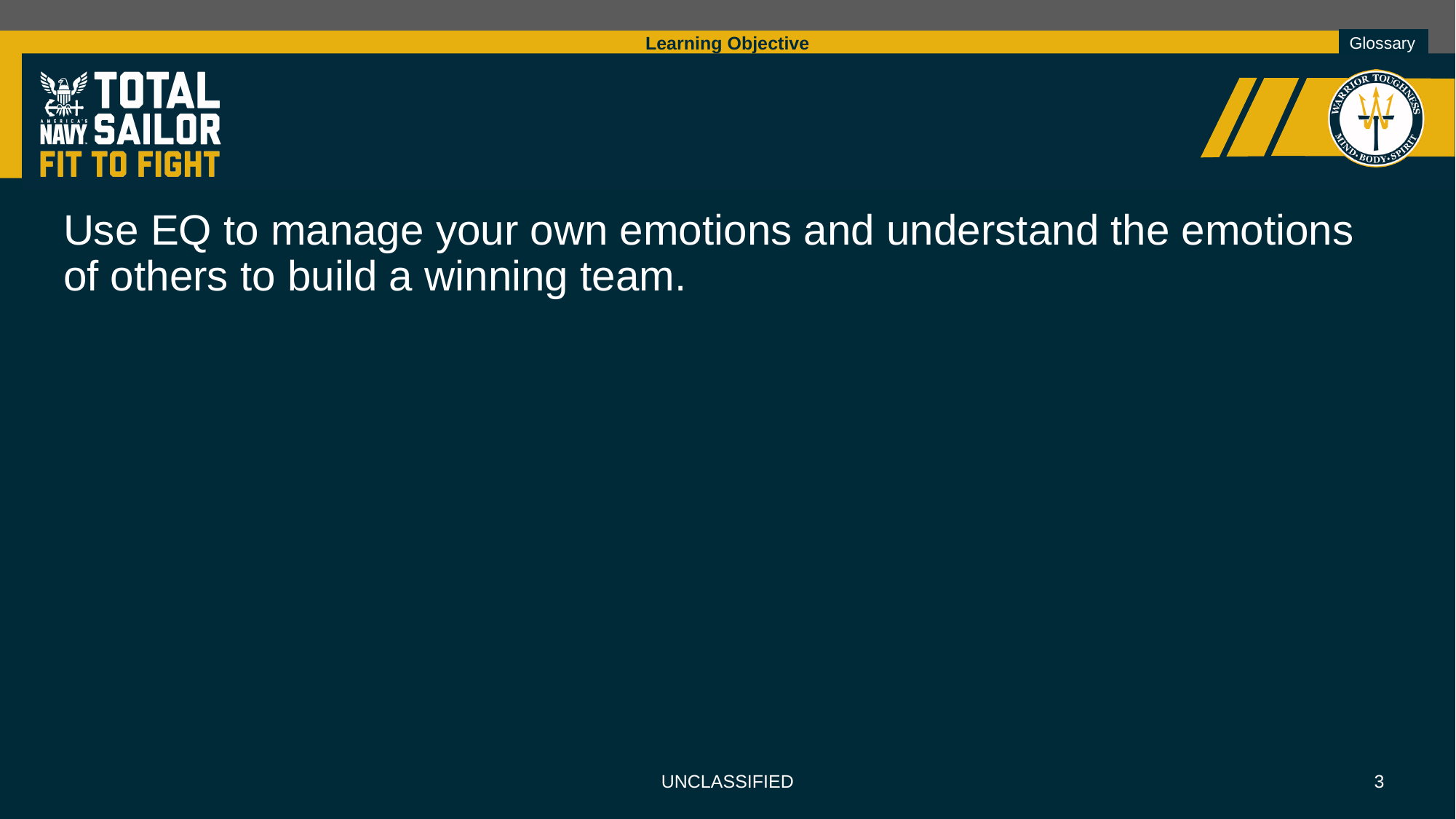

Learning Objective
Use EQ to manage your own emotions and understand the emotions of others to build a winning team.
UNCLASSIFIED
3